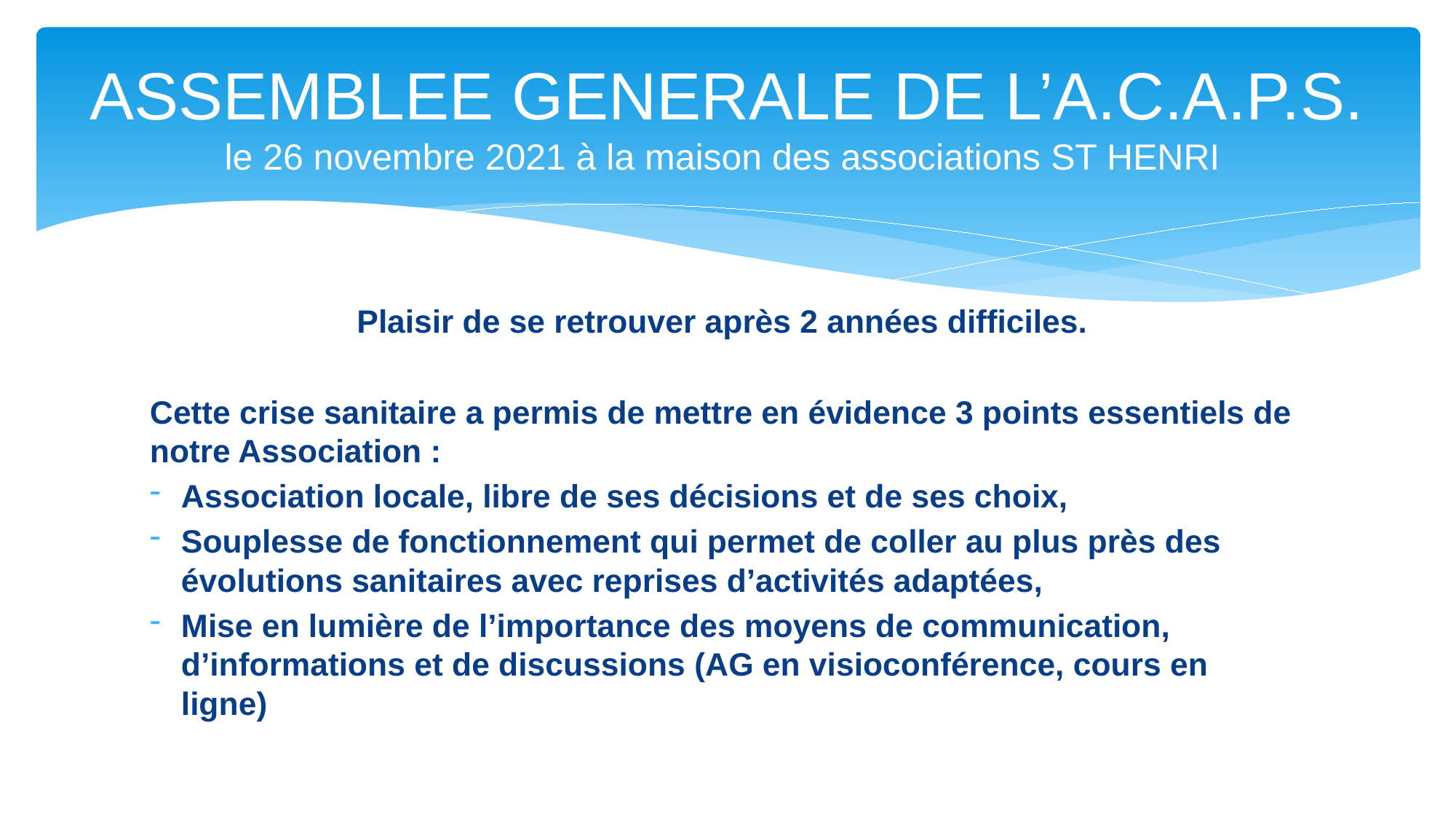

# ASSEMBLEE GENERALE DE L’A.C.A.P.S. le 26 novembre 2021 à la maison des associations ST HENRI

Plaisir de se retrouver après 2 années difficiles.

Cette crise sanitaire a permis de mettre en évidence 3 points essentiels de notre Association :
Association locale, libre de ses décisions et de ses choix,
Souplesse de fonctionnement qui permet de coller au plus près des évolutions sanitaires avec reprises d’activités adaptées,
Mise en lumière de l’importance des moyens de communication, d’informations et de discussions (AG en visioconférence, cours en ligne)